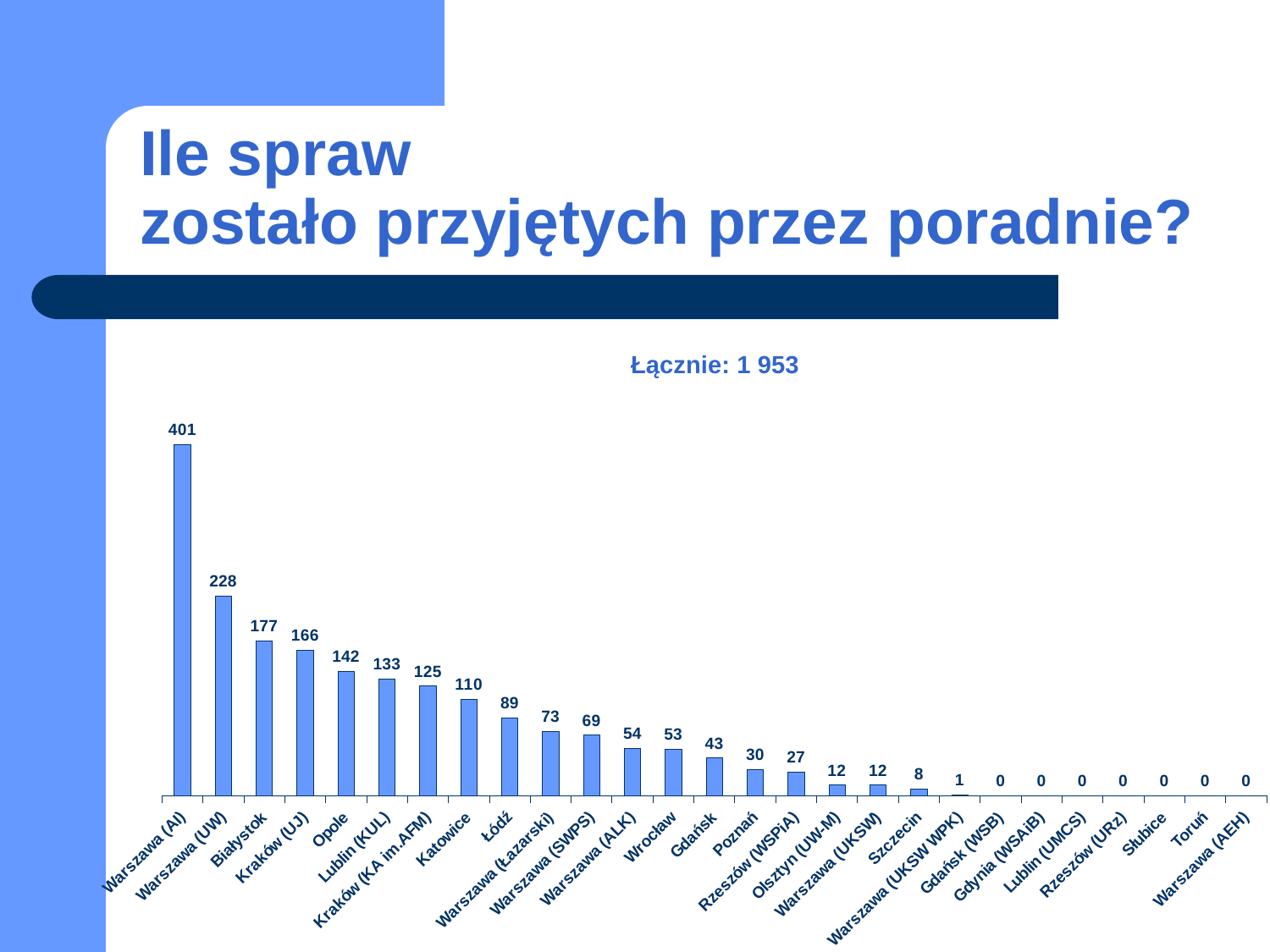

# Ile spraw zostało przyjętych przez poradnie?

### Chart

| Category |
|---|

### Chart

| Category |  |
|---|---|
| Warszawa (AI) | 401.0 |
| Warszawa (UW) | 228.0 |
| Białystok | 177.0 |
| Kraków (UJ) | 166.0 |
| Opole | 142.0 |
| Lublin (KUL) | 133.0 |
| Kraków (KA im.AFM) | 125.0 |
| Katowice | 110.0 |
| Łódź | 89.0 |
| Warszawa (Łazarski) | 73.0 |
| Warszawa (SWPS) | 69.0 |
| Warszawa (ALK) | 54.0 |
| Wrocław | 53.0 |
| Gdańsk | 43.0 |
| Poznań | 30.0 |
| Rzeszów (WSPiA) | 27.0 |
| Olsztyn (UW-M) | 12.0 |
| Warszawa (UKSW) | 12.0 |
| Szczecin | 8.0 |
| Warszawa (UKSW WPK) | 1.0 |
| Gdańsk (WSB) | 0.0 |
| Gdynia (WSAiB) | 0.0 |
| Lublin (UMCS) | 0.0 |
| Rzeszów (URz) | 0.0 |
| Słubice | 0.0 |
| Toruń | 0.0 |
| Warszawa (AEH) | 0.0 |
Łącznie: 1 953